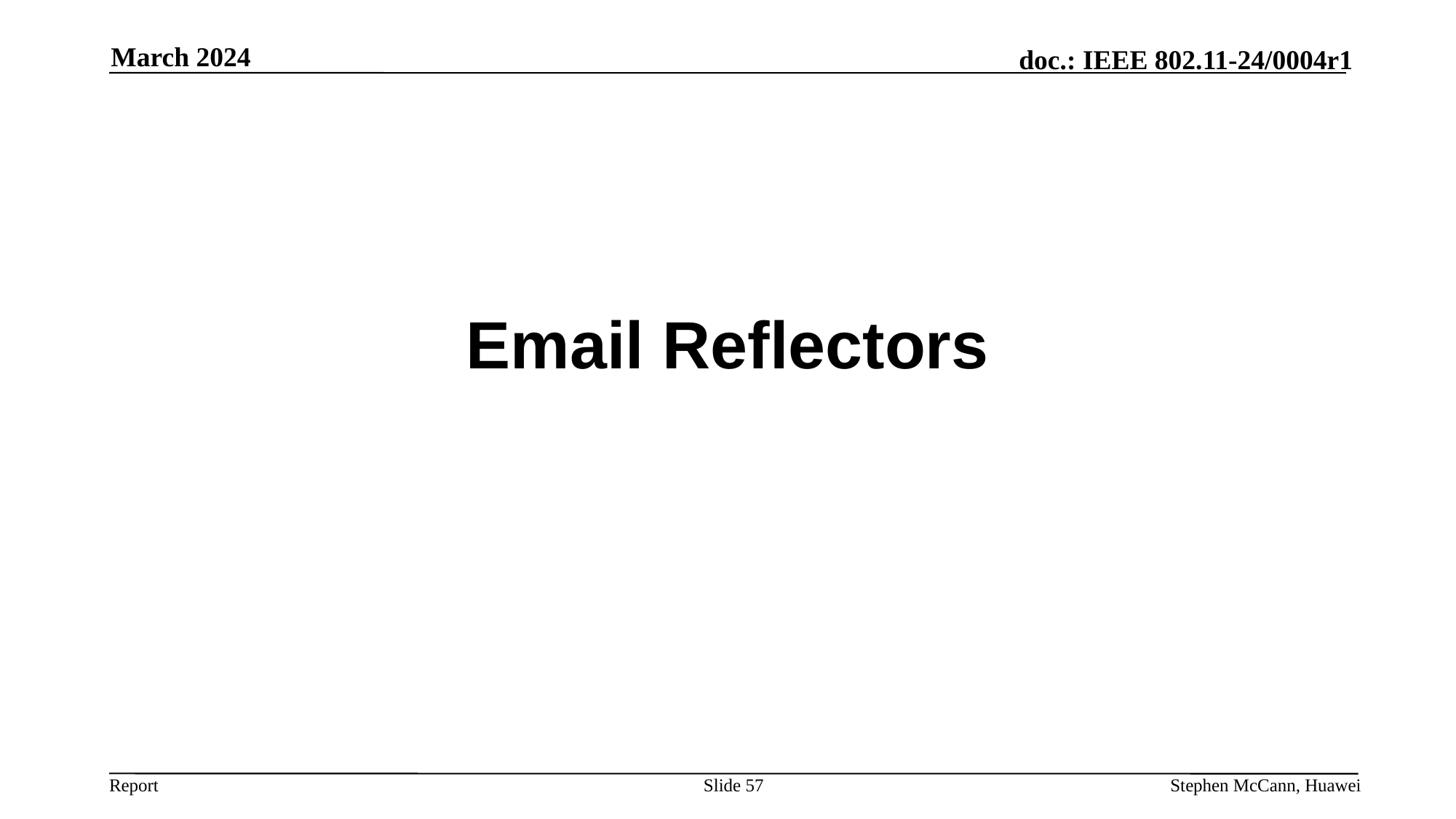

March 2024
# Email Reflectors
Slide 57
Stephen McCann, Huawei